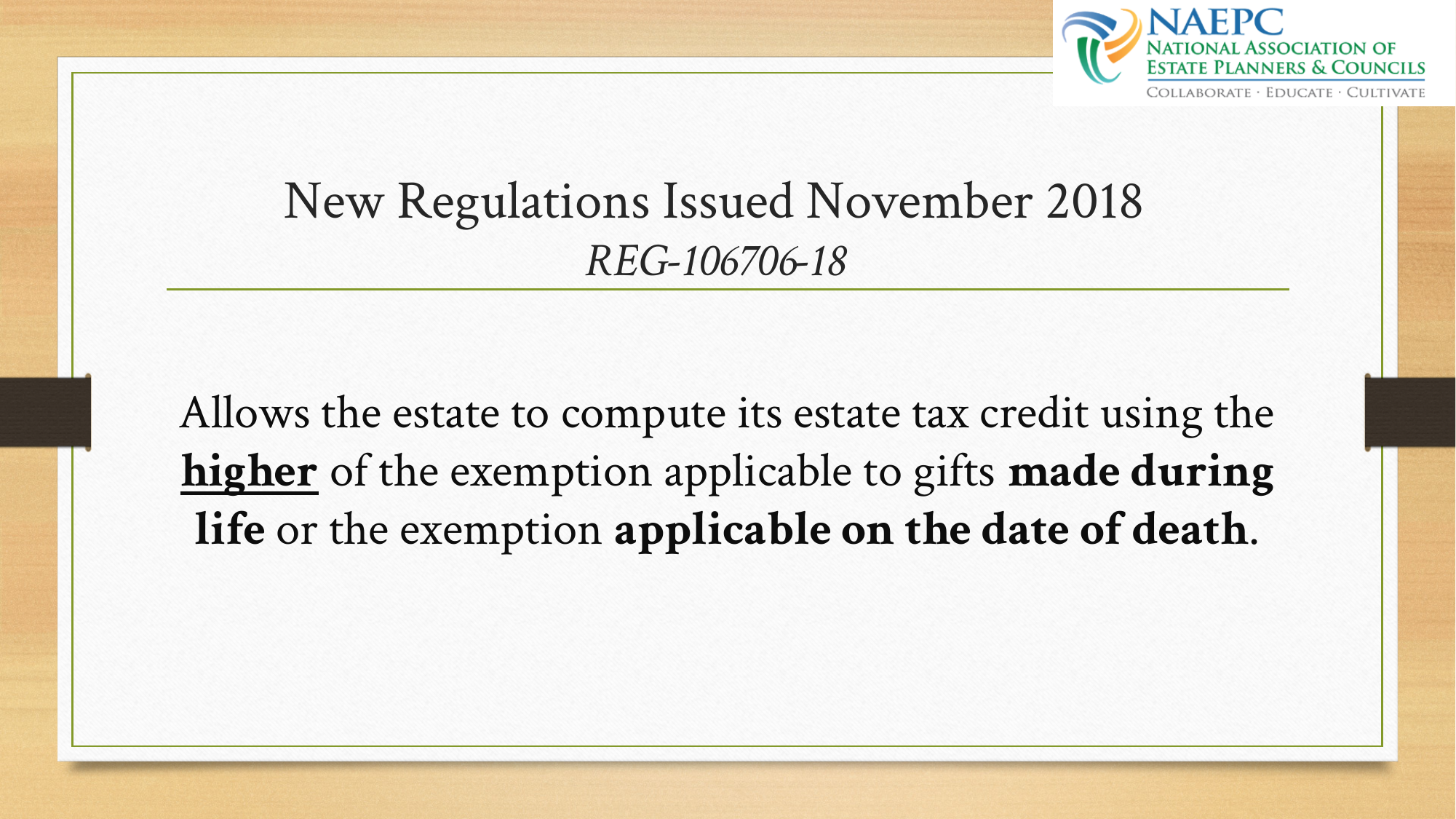

# New Regulations Issued November 2018 REG-106706-18
Allows the estate to compute its estate tax credit using the higher of the exemption applicable to gifts made during life or the exemption applicable on the date of death.